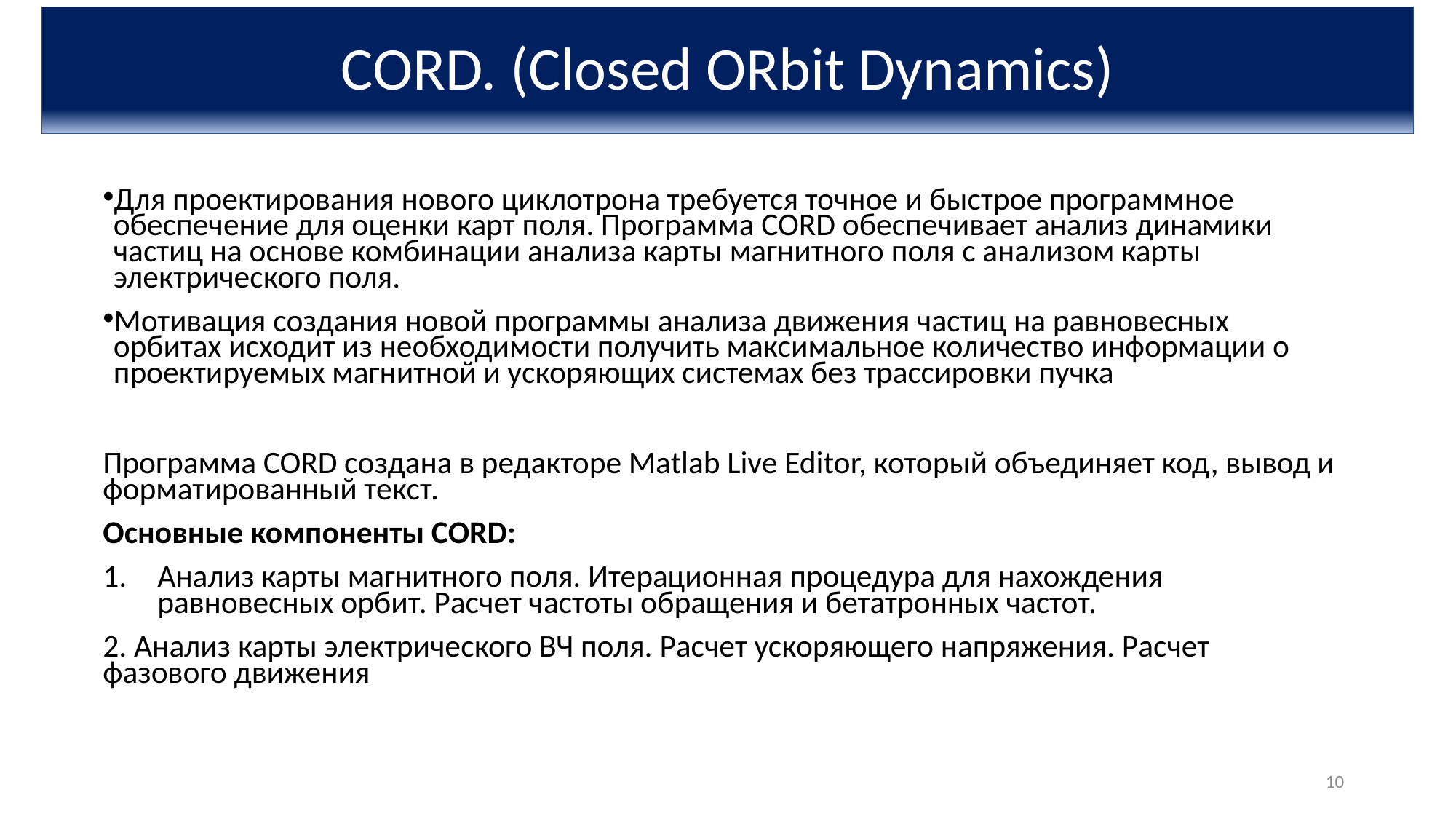

CORD. (Closed ORbit Dynamics)
Для проектирования нового циклотрона требуется точное и быстрое программное обеспечение для оценки карт поля. Программа CORD обеспечивает анализ динамики частиц на основе комбинации анализа карты магнитного поля с анализом карты электрического поля.
Мотивация создания новой программы анализа движения частиц на равновесных орбитах исходит из необходимости получить максимальное количество информации о проектируемых магнитной и ускоряющих системах без трассировки пучка

Программа CORD создана в редакторе Matlab Live Editor, который объединяет код, вывод и форматированный текст.
Основные компоненты CORD:
Анализ карты магнитного поля. Итерационная процедура для нахождения равновесных орбит. Расчет частоты обращения и бетатронных частот.
2. Анализ карты электрического ВЧ поля. Расчет ускоряющего напряжения. Расчет фазового движения
10